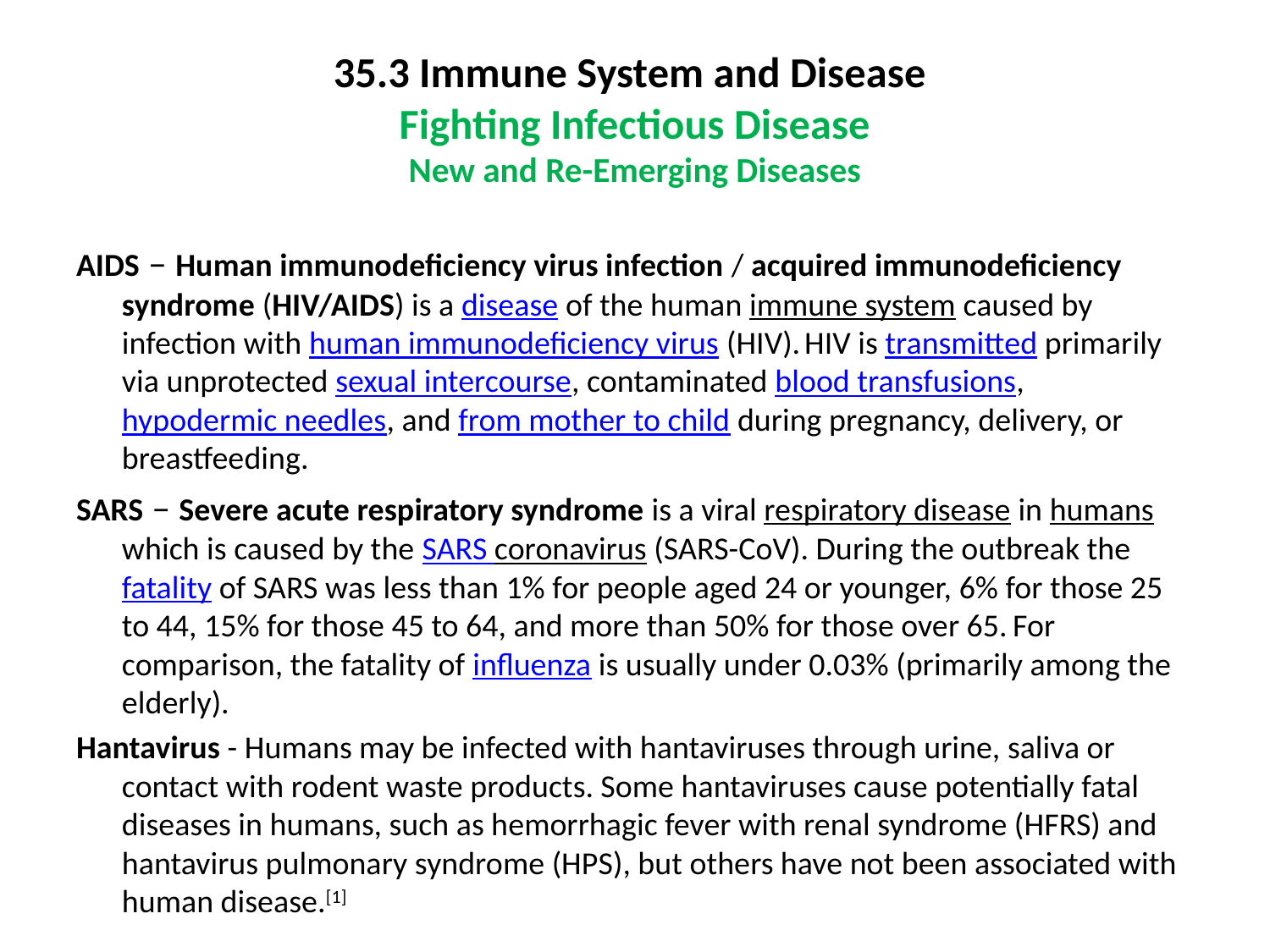

# 35.3 Immune System and Disease Fighting Infectious Disease New and Re-Emerging Diseases
AIDS – Human immunodeficiency virus infection / acquired immunodeficiency syndrome (HIV/AIDS) is a disease of the human immune system caused by infection with human immunodeficiency virus (HIV). HIV is transmitted primarily via unprotected sexual intercourse, contaminated blood transfusions, hypodermic needles, and from mother to child during pregnancy, delivery, or breastfeeding.
SARS – Severe acute respiratory syndrome is a viral respiratory disease in humans which is caused by the SARS coronavirus (SARS-CoV). During the outbreak the fatality of SARS was less than 1% for people aged 24 or younger, 6% for those 25 to 44, 15% for those 45 to 64, and more than 50% for those over 65. For comparison, the fatality of influenza is usually under 0.03% (primarily among the elderly).
Hantavirus - Humans may be infected with hantaviruses through urine, saliva or contact with rodent waste products. Some hantaviruses cause potentially fatal diseases in humans, such as hemorrhagic fever with renal syndrome (HFRS) and hantavirus pulmonary syndrome (HPS), but others have not been associated with human disease.[1]